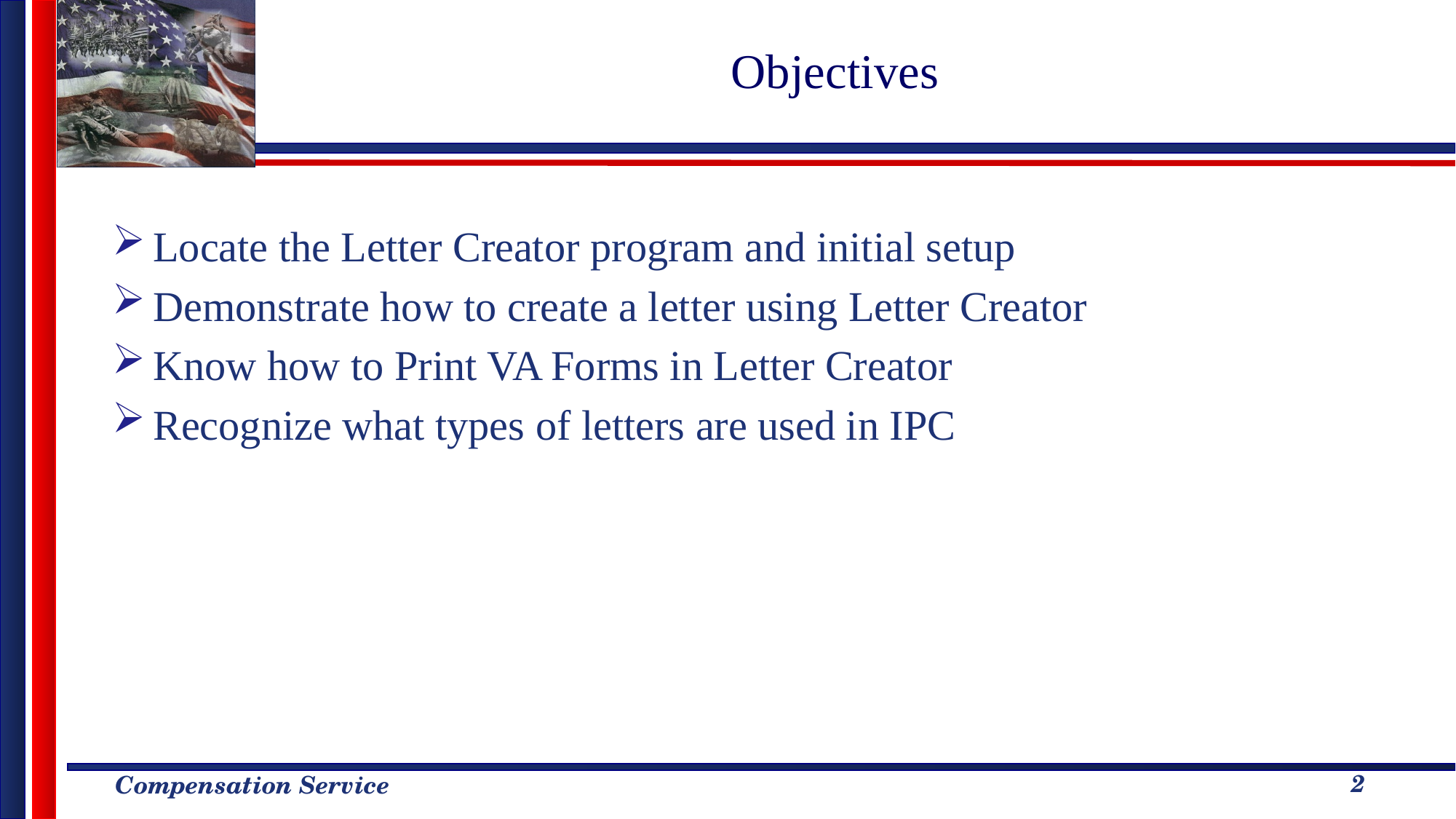

# Objectives
Locate the Letter Creator program and initial setup
Demonstrate how to create a letter using Letter Creator
Know how to Print VA Forms in Letter Creator
Recognize what types of letters are used in IPC

2